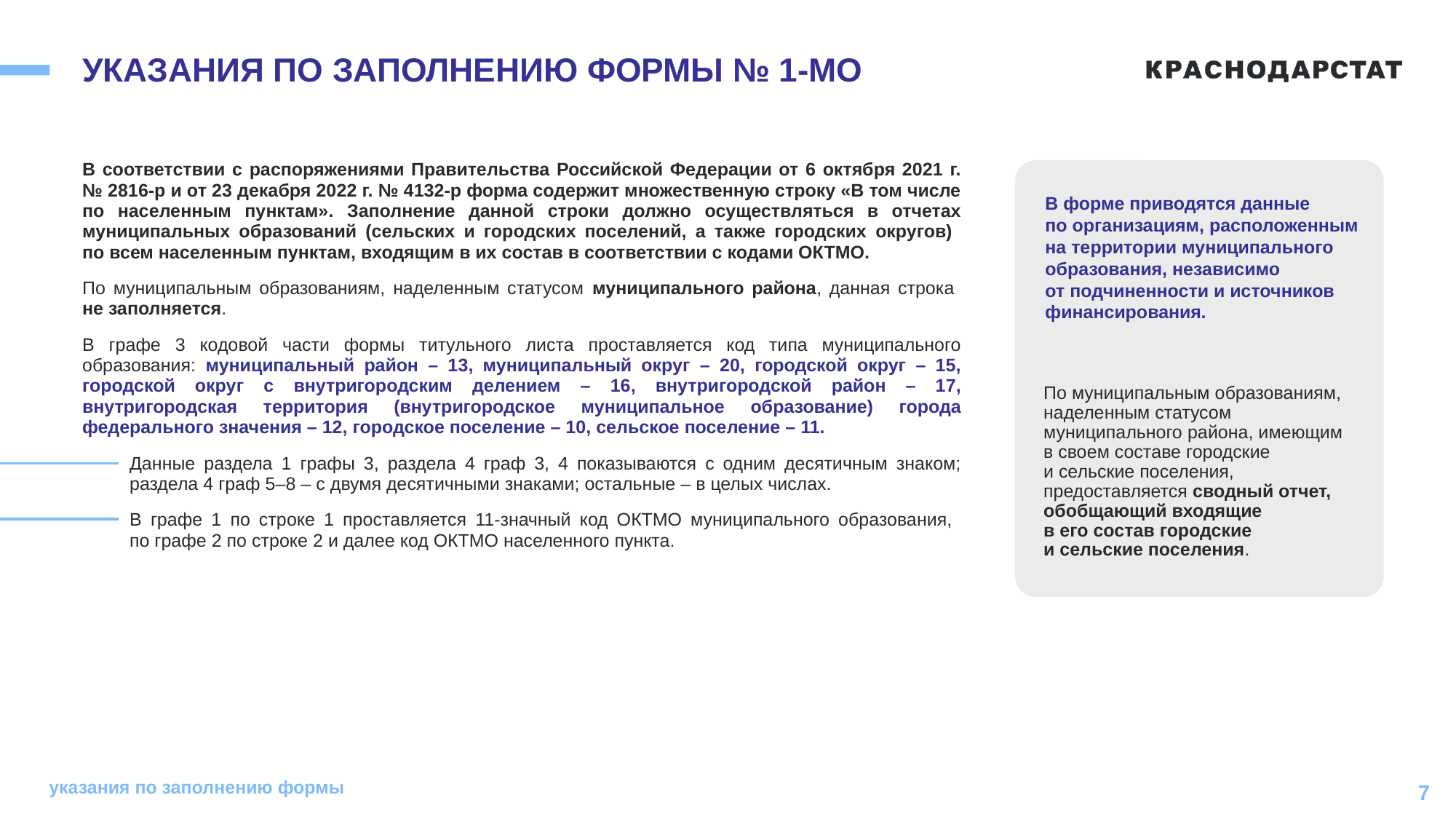

# УКАЗАНИЯ ПО ЗАПОЛНЕНИЮ ФОРМЫ № 1-МО
В соответствии с распоряжениями Правительства Российской Федерации от 6 октября 2021 г. № 2816-р и от 23 декабря 2022 г. № 4132-р форма содержит множественную строку «В том числе по населенным пунктам». Заполнение данной строки должно осуществляться в отчетах муниципальных образований (сельских и городских поселений, а также городских округов)
по всем населенным пунктам, входящим в их состав в соответствии с кодами ОКТМО.
По муниципальным образованиям, наделенным статусом муниципального района, данная строка
не заполняется.
В графе 3 кодовой части формы титульного листа проставляется код типа муниципального образования: муниципальный район – 13, муниципальный округ – 20, городской округ – 15, городской округ с внутригородским делением – 16, внутригородской район – 17, внутригородская территория (внутригородское муниципальное образование) города федерального значения – 12, городское поселение – 10, сельское поселение – 11.
Данные раздела 1 графы 3, раздела 4 граф 3, 4 показываются с одним десятичным знаком; раздела 4 граф 5–8 – с двумя десятичными знаками; остальные – в целых числах.
В графе 1 по строке 1 проставляется 11-значный код ОКТМО муниципального образования,
по графе 2 по строке 2 и далее код ОКТМО населенного пункта.

В форме приводятся данные
по организациям, расположенным
на территории муниципального образования, независимо
от подчиненности и источников финансирования.
По муниципальным образованиям, наделенным статусом муниципального района, имеющим в своем составе городские
и сельские поселения, предоставляется сводный отчет, обобщающий входящие
в его состав городские
и сельские поселения.
указания по заполнению формы